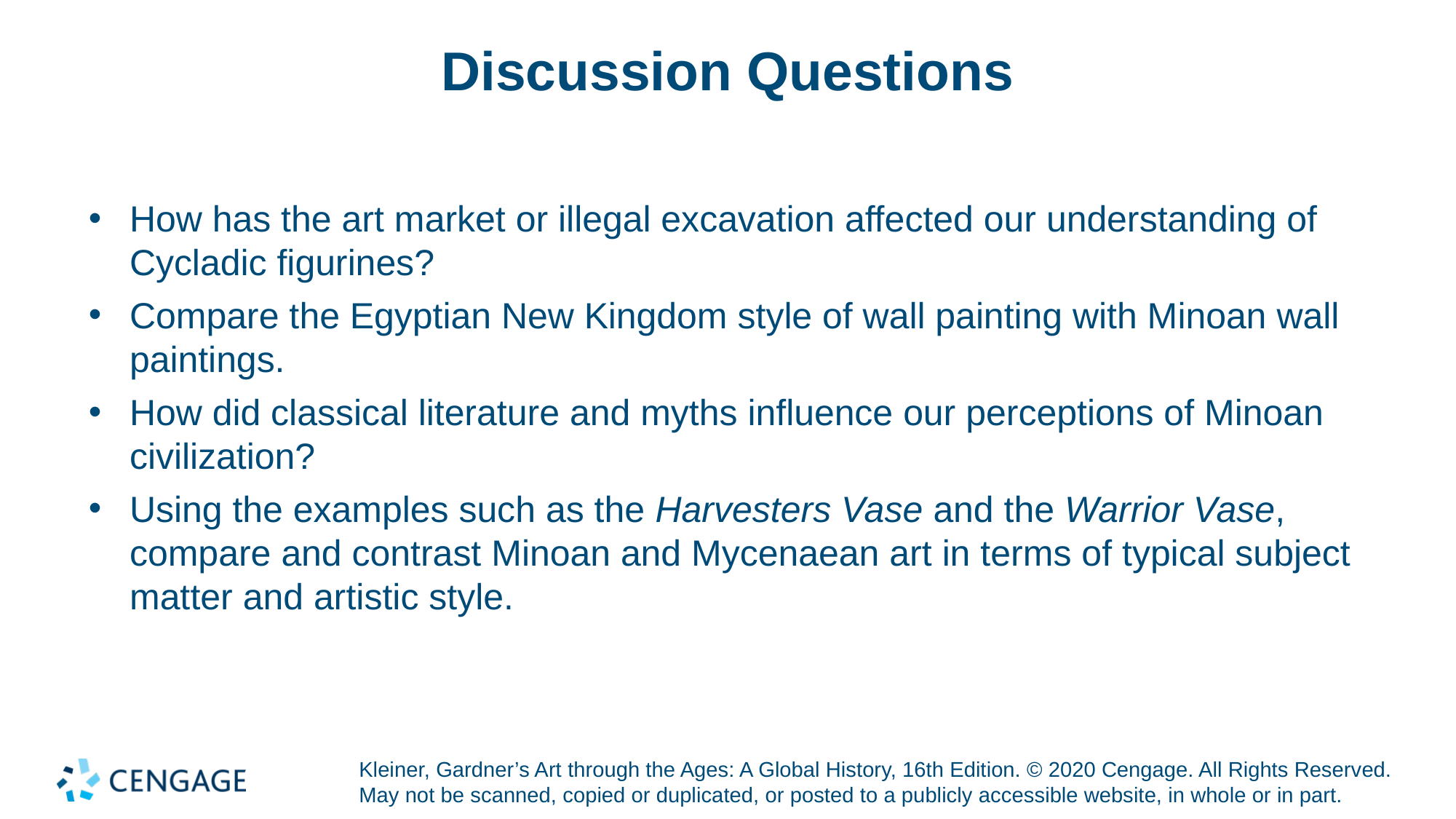

# Discussion Questions
How has the art market or illegal excavation affected our understanding of Cycladic figurines?
Compare the Egyptian New Kingdom style of wall painting with Minoan wall paintings.
How did classical literature and myths influence our perceptions of Minoan civilization?
Using the examples such as the Harvesters Vase and the Warrior Vase, compare and contrast Minoan and Mycenaean art in terms of typical subject matter and artistic style.